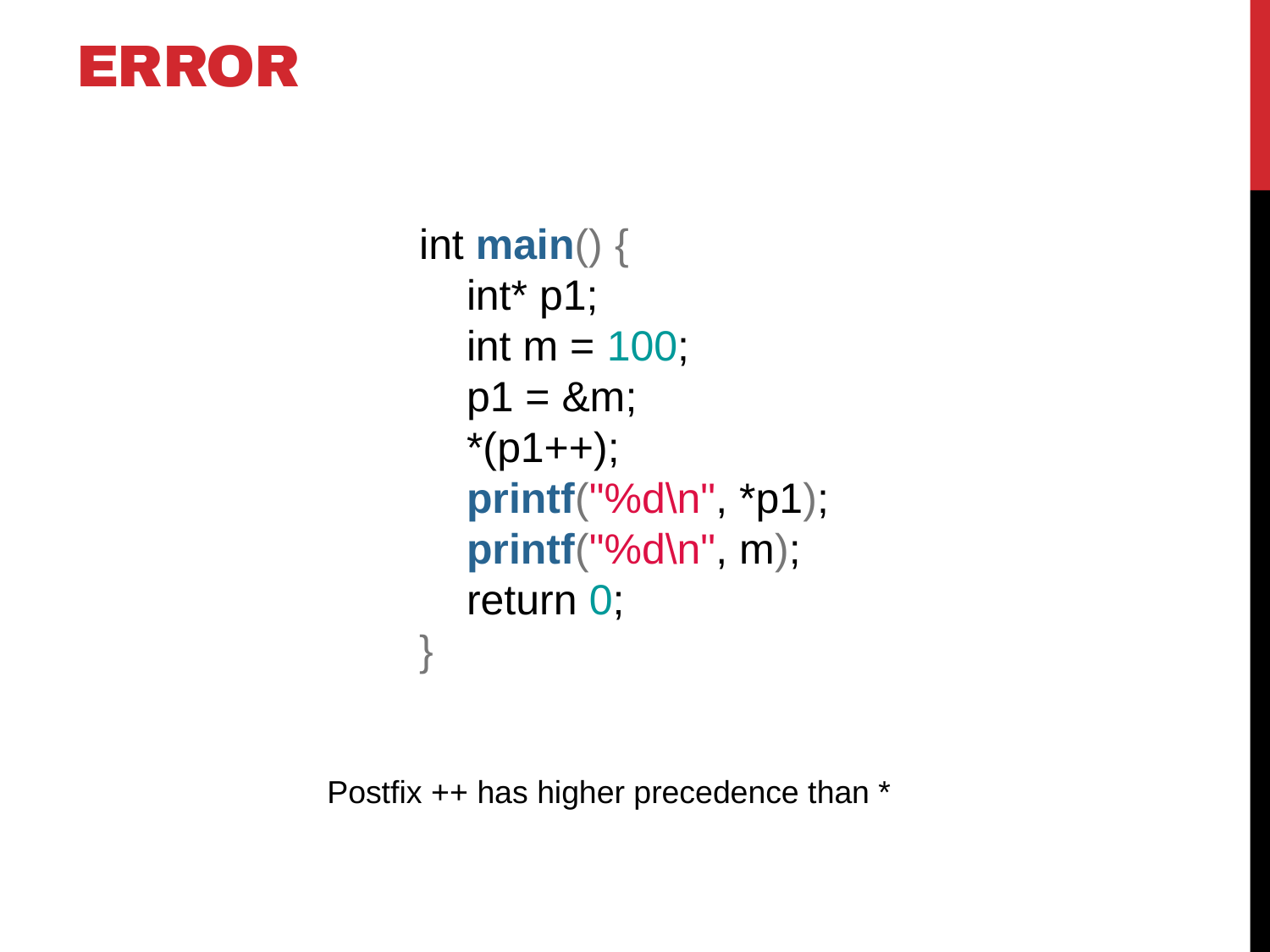

# error
int main() {
    int* p1;
    int m = 100;
    p1 = &m;
    *(p1++);
    printf("%d\n", *p1);
    printf("%d\n", m);
    return 0;
}
Postfix ++ has higher precedence than *